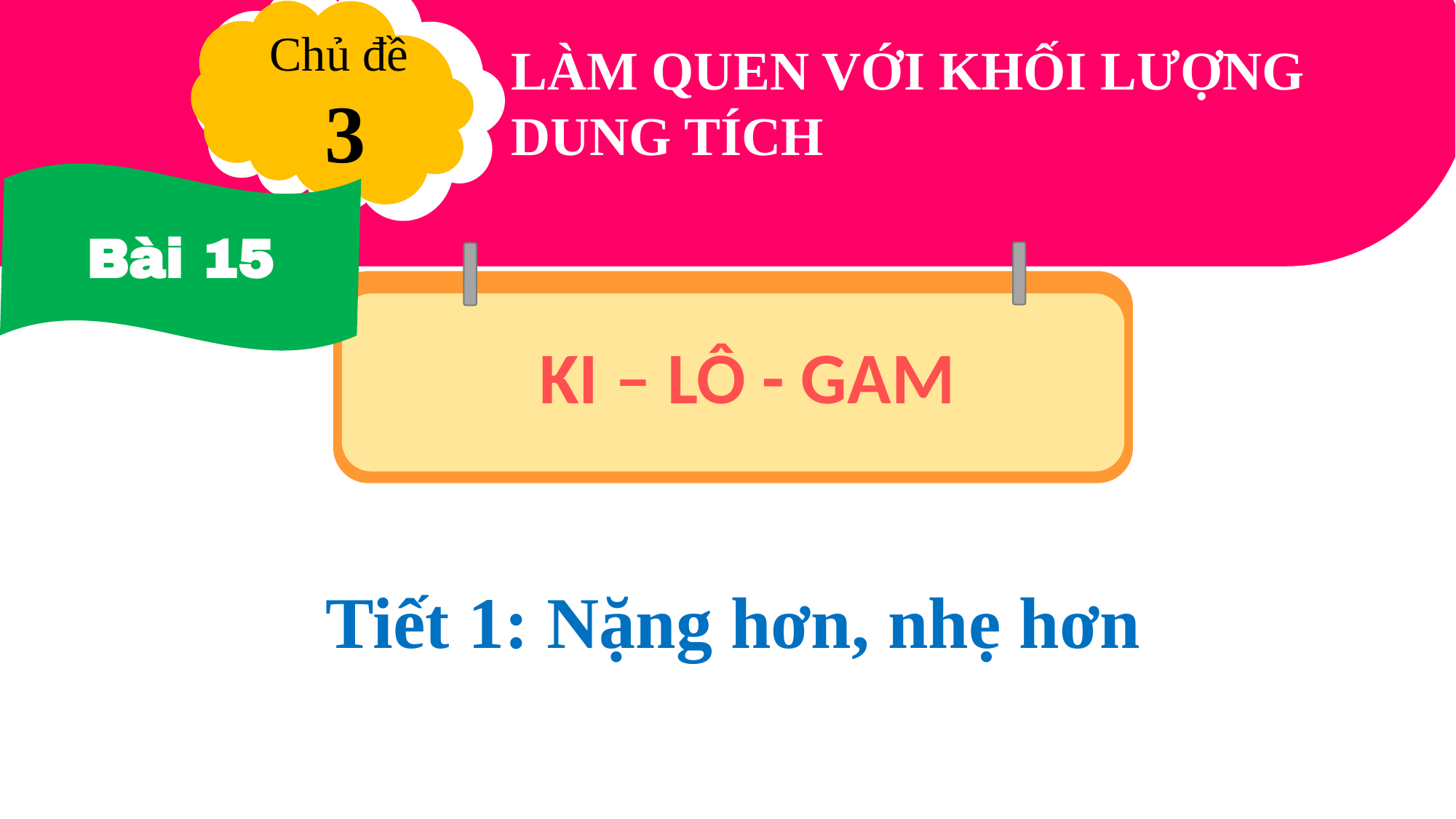

Chủ đề
3
LÀM QUEN VỚI KHỐI LƯỢNG
DUNG TÍCH

Bài 15

KI – LÔ - GAM
Tiết 1: Nặng hơn, nhẹ hơn